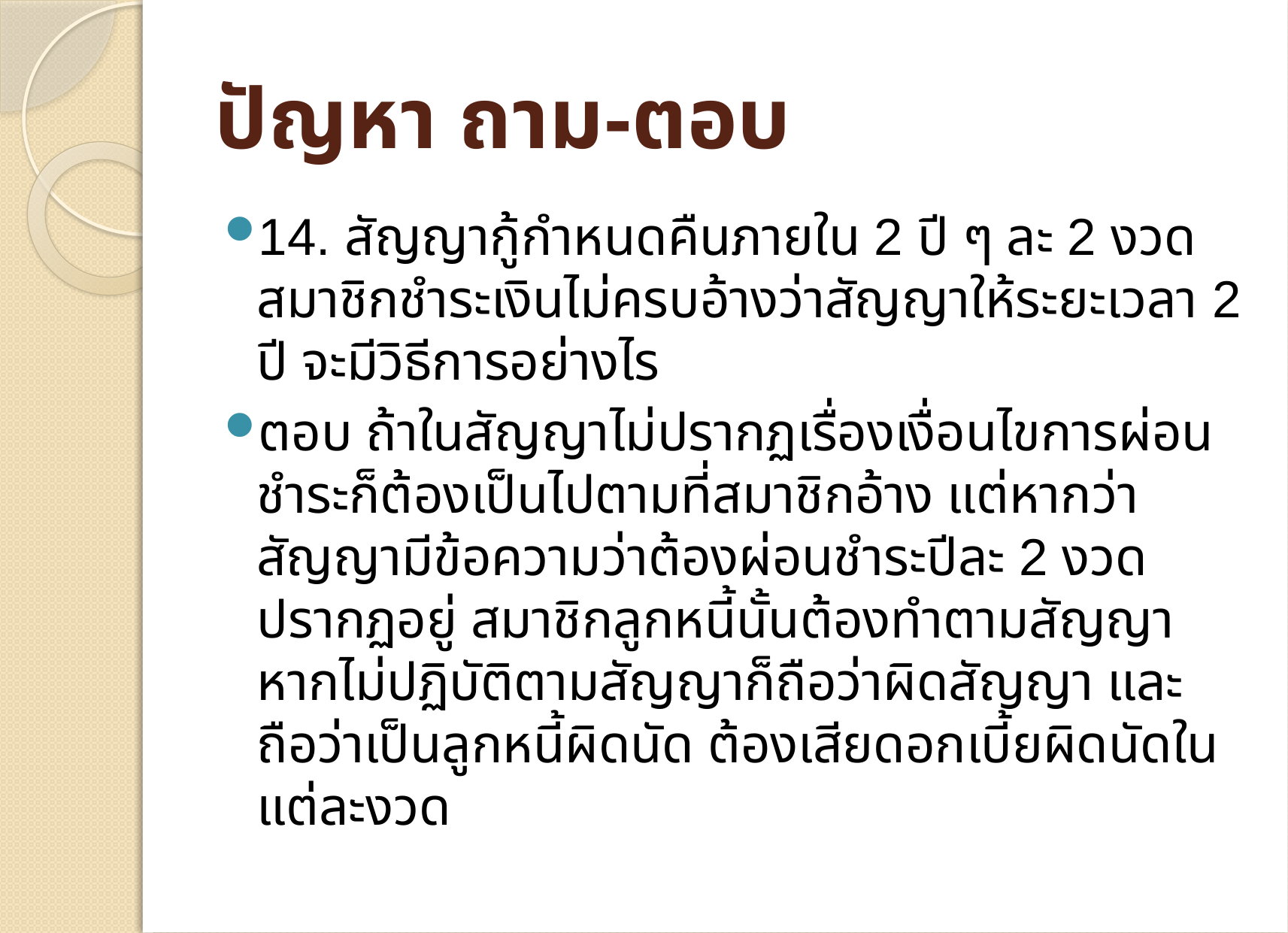

# ปัญหา ถาม-ตอบ
14. สัญญากู้กำหนดคืนภายใน 2 ปี ๆ ละ 2 งวด สมาชิกชำระเงินไม่ครบอ้างว่าสัญญาให้ระยะเวลา 2 ปี จะมีวิธีการอย่างไร
ตอบ ถ้าในสัญญาไม่ปรากฏเรื่องเงื่อนไขการผ่อนชำระก็ต้องเป็นไปตามที่สมาชิกอ้าง แต่หากว่าสัญญามีข้อความว่าต้องผ่อนชำระปีละ 2 งวด ปรากฏอยู่ สมาชิกลูกหนี้นั้นต้องทำตามสัญญา หากไม่ปฏิบัติตามสัญญาก็ถือว่าผิดสัญญา และถือว่าเป็นลูกหนี้ผิดนัด ต้องเสียดอกเบี้ยผิดนัดในแต่ละงวด